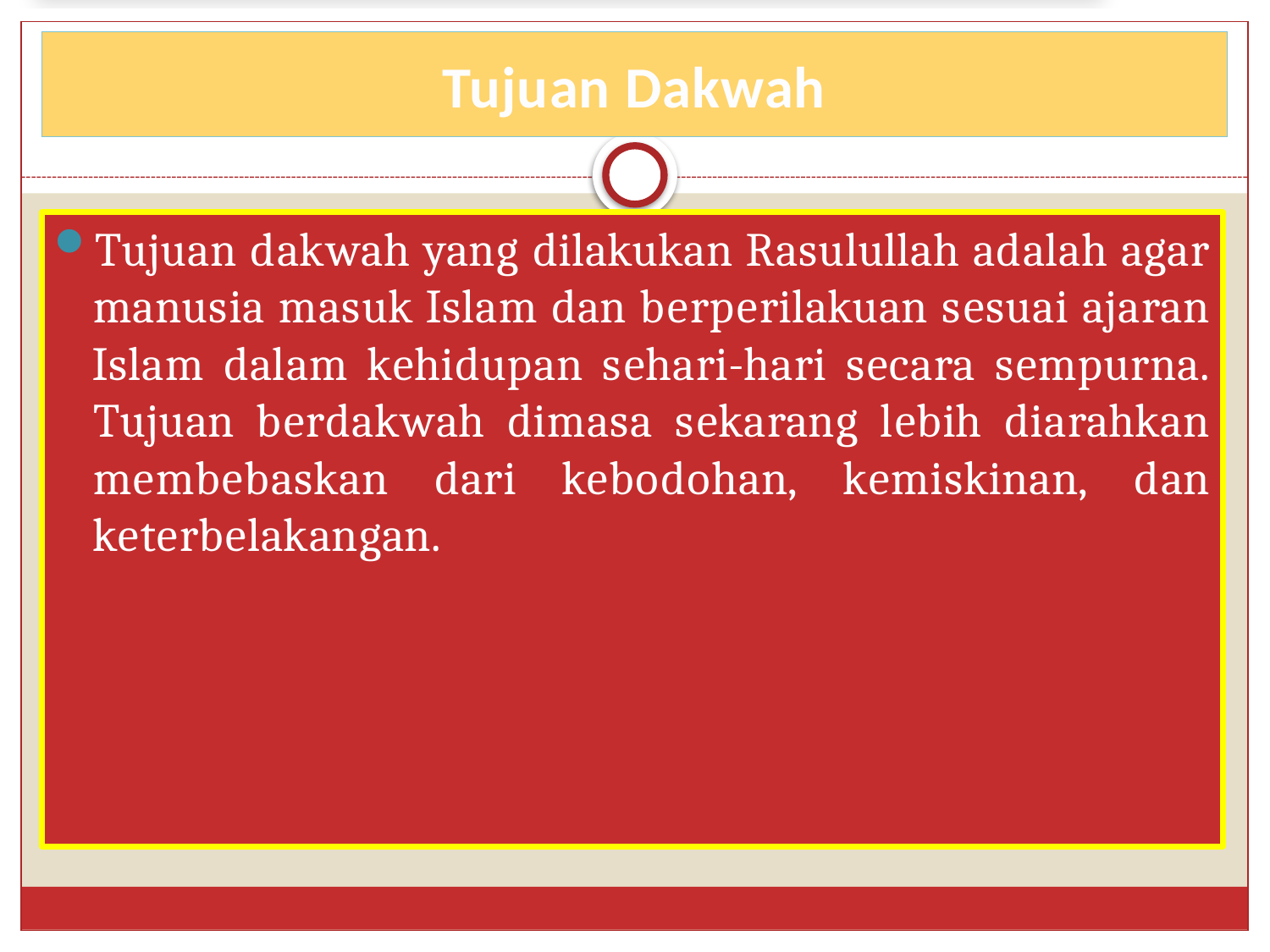

# Tujuan Dakwah
Tujuan dakwah yang dilakukan Rasulullah adalah agar manusia masuk Islam dan berperilakuan sesuai ajaran Islam dalam kehidupan sehari-hari secara sempurna. Tujuan berdakwah dimasa sekarang lebih diarahkan membebaskan dari kebodohan, kemiskinan, dan keterbelakangan.